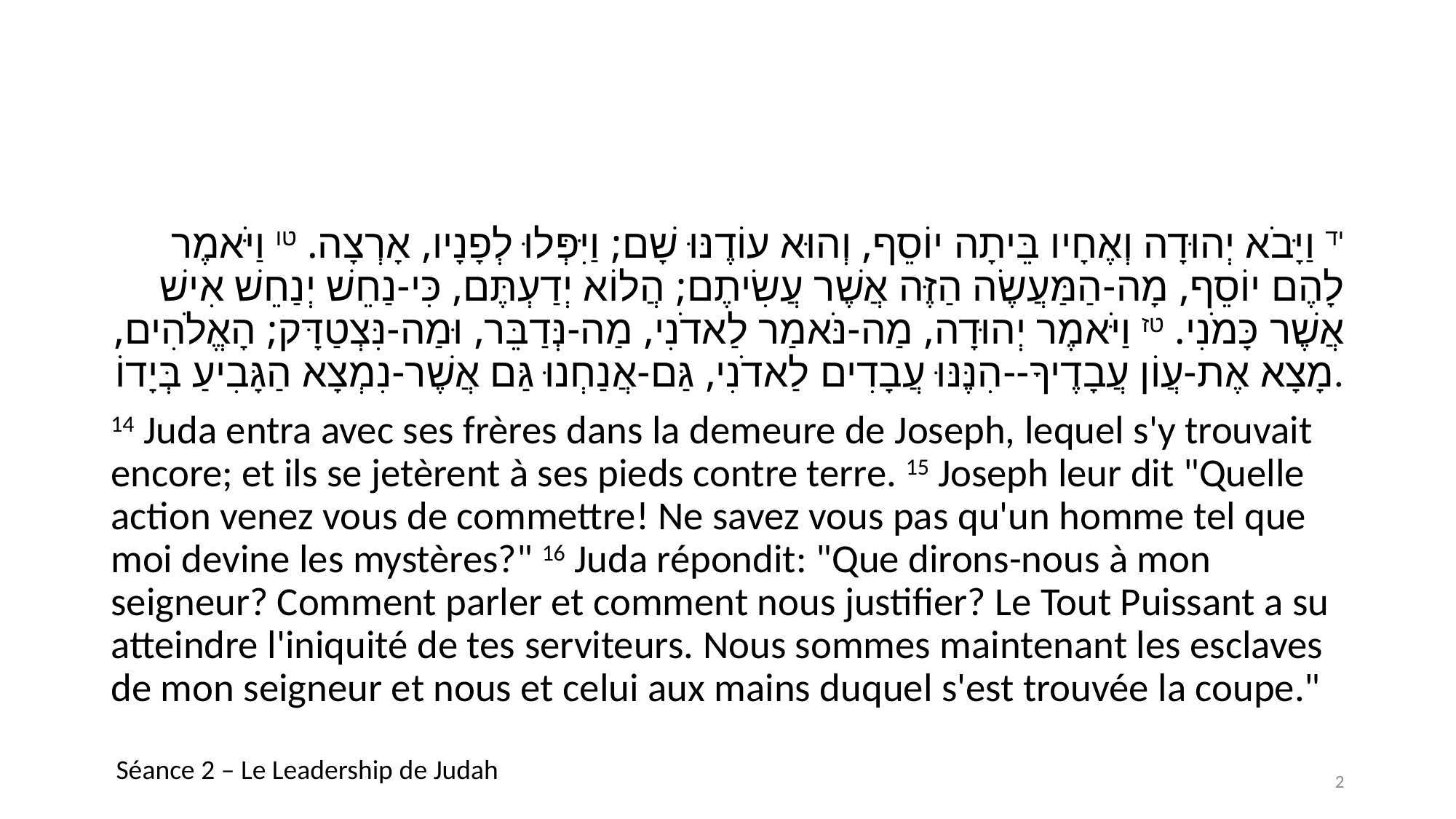

#
יד וַיָּבֹא יְהוּדָה וְאֶחָיו בֵּיתָה יוֹסֵף, וְהוּא עוֹדֶנּוּ שָׁם; וַיִּפְּלוּ לְפָנָיו, אָרְצָה. טו וַיֹּאמֶר לָהֶם יוֹסֵף, מָה-הַמַּעֲשֶׂה הַזֶּה אֲשֶׁר עֲשִׂיתֶם; הֲלוֹא יְדַעְתֶּם, כִּי-נַחֵשׁ יְנַחֵשׁ אִישׁ אֲשֶׁר כָּמֹנִי. טז וַיֹּאמֶר יְהוּדָה, מַה-נֹּאמַר לַאדֹנִי, מַה-נְּדַבֵּר, וּמַה-נִּצְטַדָּק; הָאֱלֹהִים, מָצָא אֶת-עֲו‍ֹן עֲבָדֶיךָ--הִנֶּנּוּ עֲבָדִים לַאדֹנִי, גַּם-אֲנַחְנוּ גַּם אֲשֶׁר-נִמְצָא הַגָּבִיעַ בְּיָדוֹ.
14 Juda entra avec ses frères dans la demeure de Joseph, lequel s'y trouvait encore; et ils se jetèrent à ses pieds contre terre. 15 Joseph leur dit "Quelle action venez vous de commettre! Ne savez vous pas qu'un homme tel que moi devine les mystères?" 16 Juda répondit: "Que dirons-nous à mon seigneur? Comment parler et comment nous justifier? Le Tout Puissant a su atteindre l'iniquité de tes serviteurs. Nous sommes maintenant les esclaves de mon seigneur et nous et celui aux mains duquel s'est trouvée la coupe."
Séance 2 – Le Leadership de Judah
2